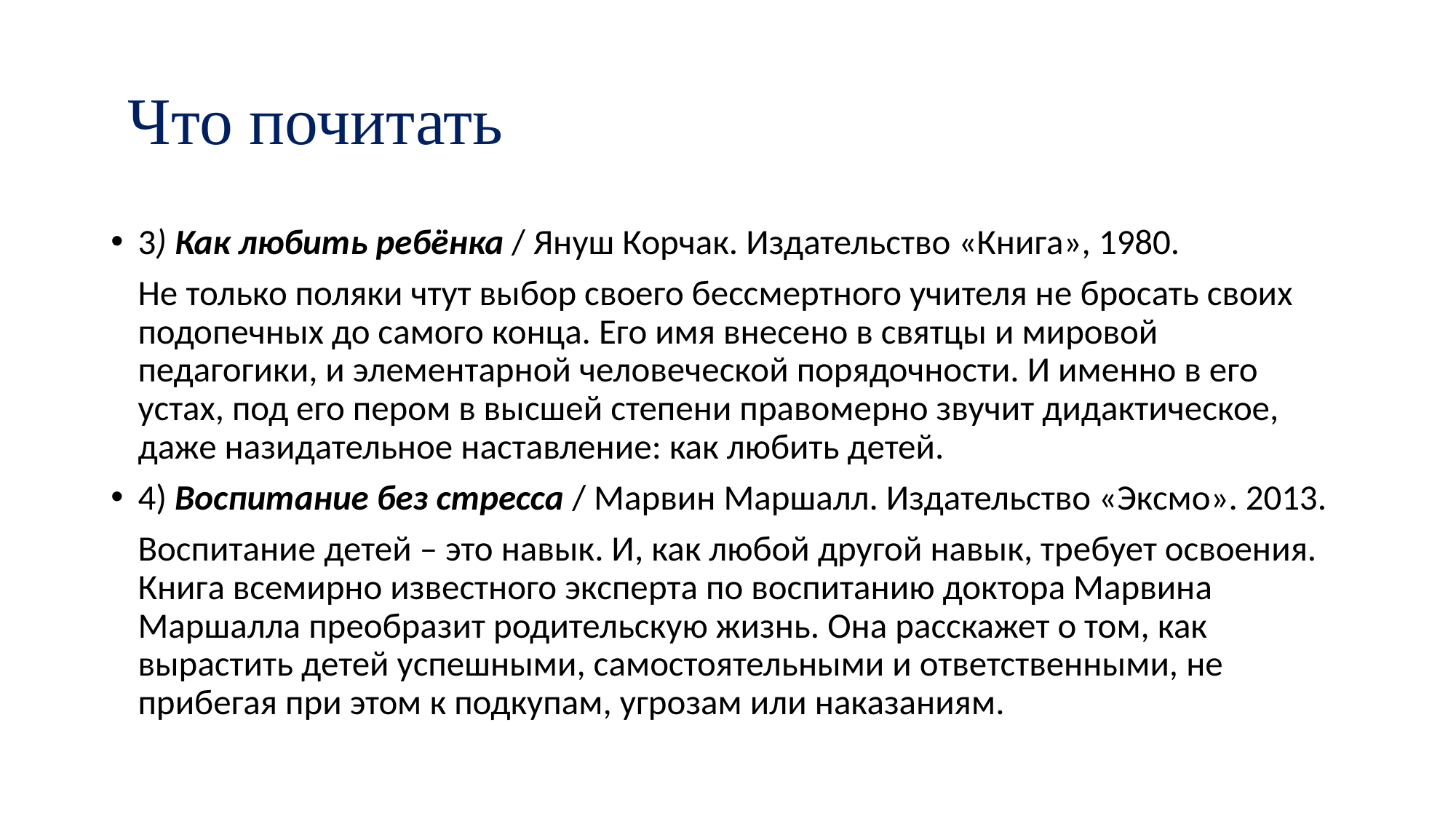

# Что почитать
3) Как любить ребёнка / Януш Корчак. Издательство «Книга», 1980.
	Не только поляки чтут выбор своего бессмертного учителя не бросать своих подопечных до самого конца. Его имя внесено в святцы и мировой педагогики, и элементарной человеческой порядочности. И именно в его устах, под его пером в высшей степени правомерно звучит дидактическое, даже назидательное наставление: как любить детей.
4) Воспитание без стресса / Марвин Маршалл. Издательство «Эксмо». 2013.
	Воспитание детей – это навык. И, как любой другой навык, требует освоения. Книга всемирно известного эксперта по воспитанию доктора Марвина Маршалла преобразит родительскую жизнь. Она расскажет о том, как вырастить детей успешными, самостоятельными и ответственными, не прибегая при этом к подкупам, угрозам или наказаниям.